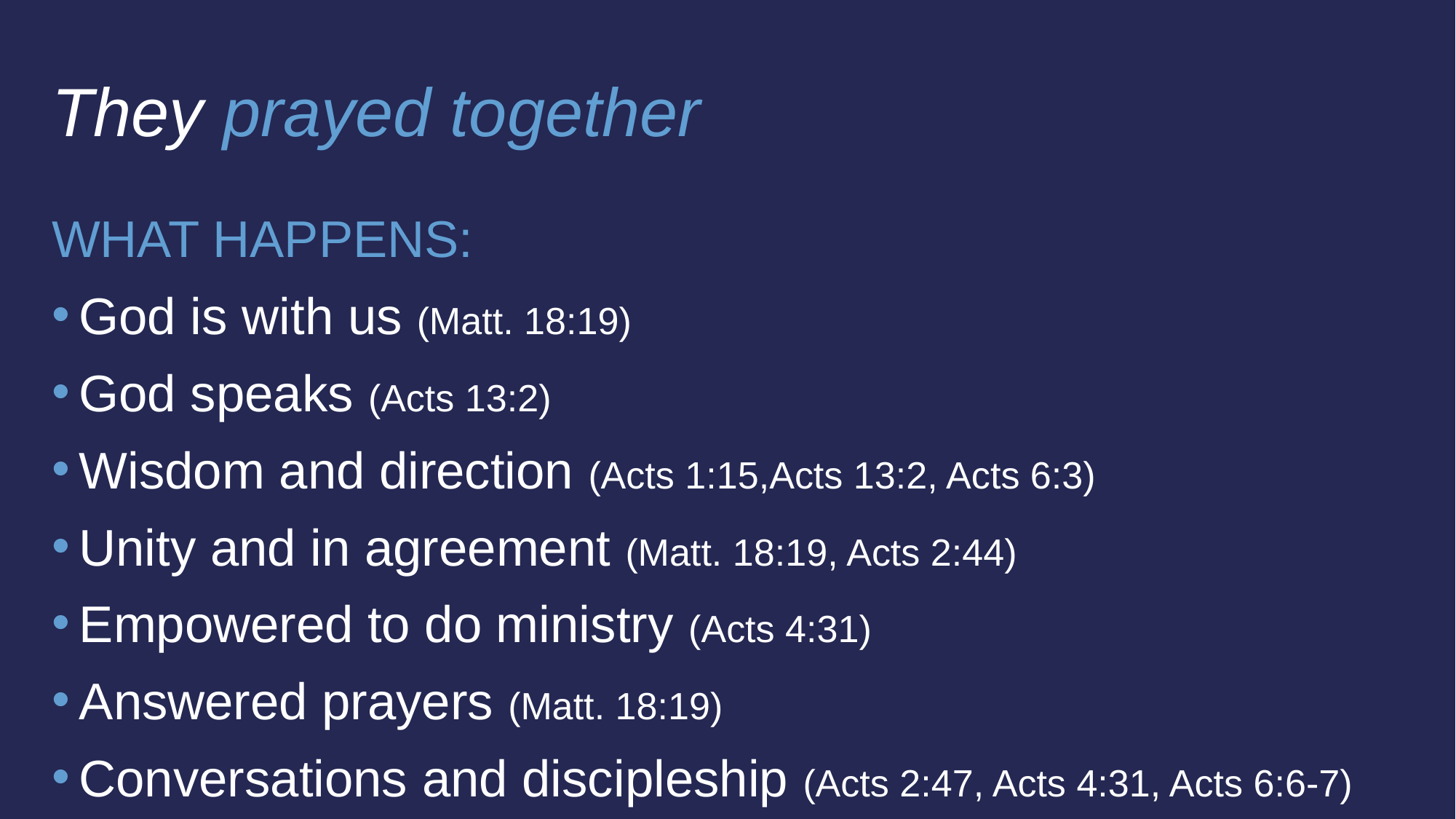

They prayed together

WHAT HAPPENS:
God is with us (Matt. 18:19)
God speaks (Acts 13:2)
Wisdom and direction (Acts 1:15,Acts 13:2, Acts 6:3)
Unity and in agreement (Matt. 18:19, Acts 2:44)
Empowered to do ministry (Acts 4:31)
Answered prayers (Matt. 18:19)
Conversations and discipleship (Acts 2:47, Acts 4:31, Acts 6:6-7)